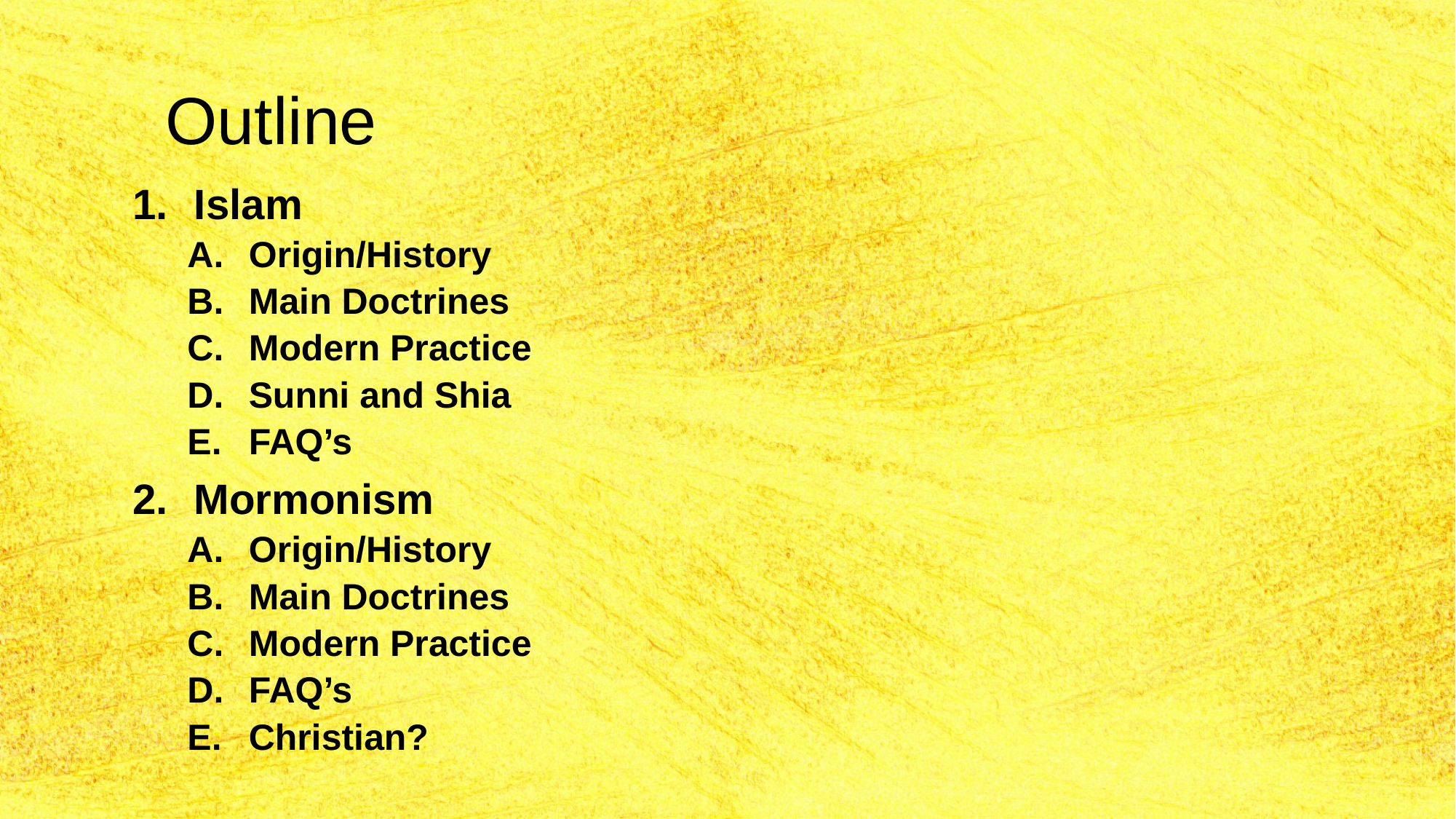

# Outline
Islam
Origin/History
Main Doctrines
Modern Practice
Sunni and Shia
FAQ’s
Mormonism
Origin/History
Main Doctrines
Modern Practice
FAQ’s
Christian?